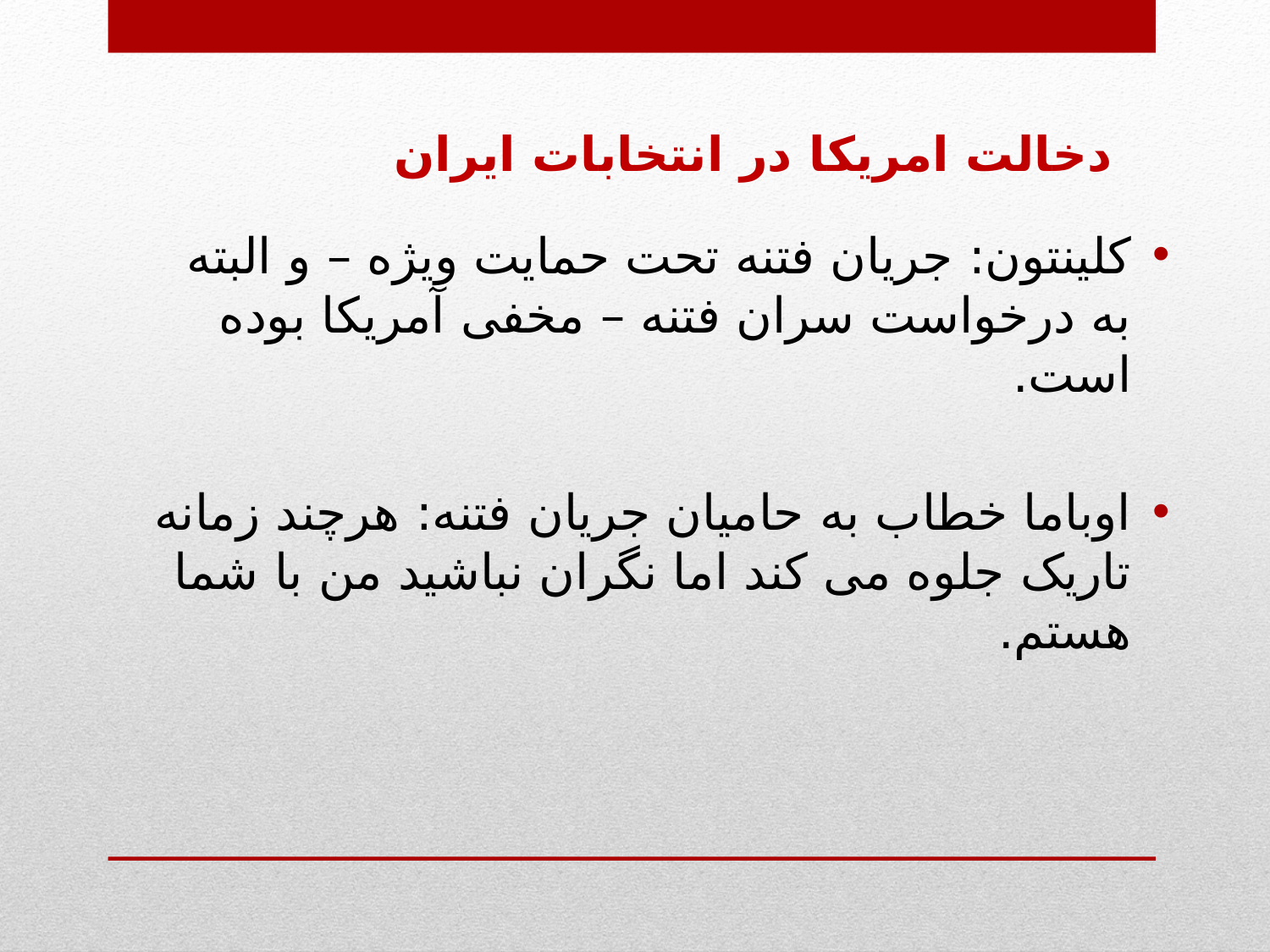

# دخالت امریکا در انتخابات ایران
کلینتون: جریان فتنه تحت حمایت ویژه – و البته به درخواست سران فتنه – مخفی آمریکا بوده است.

اوباما خطاب به حامیان جریان فتنه: هرچند زمانه تاریک جلوه می کند اما نگران نباشید من با شما هستم.